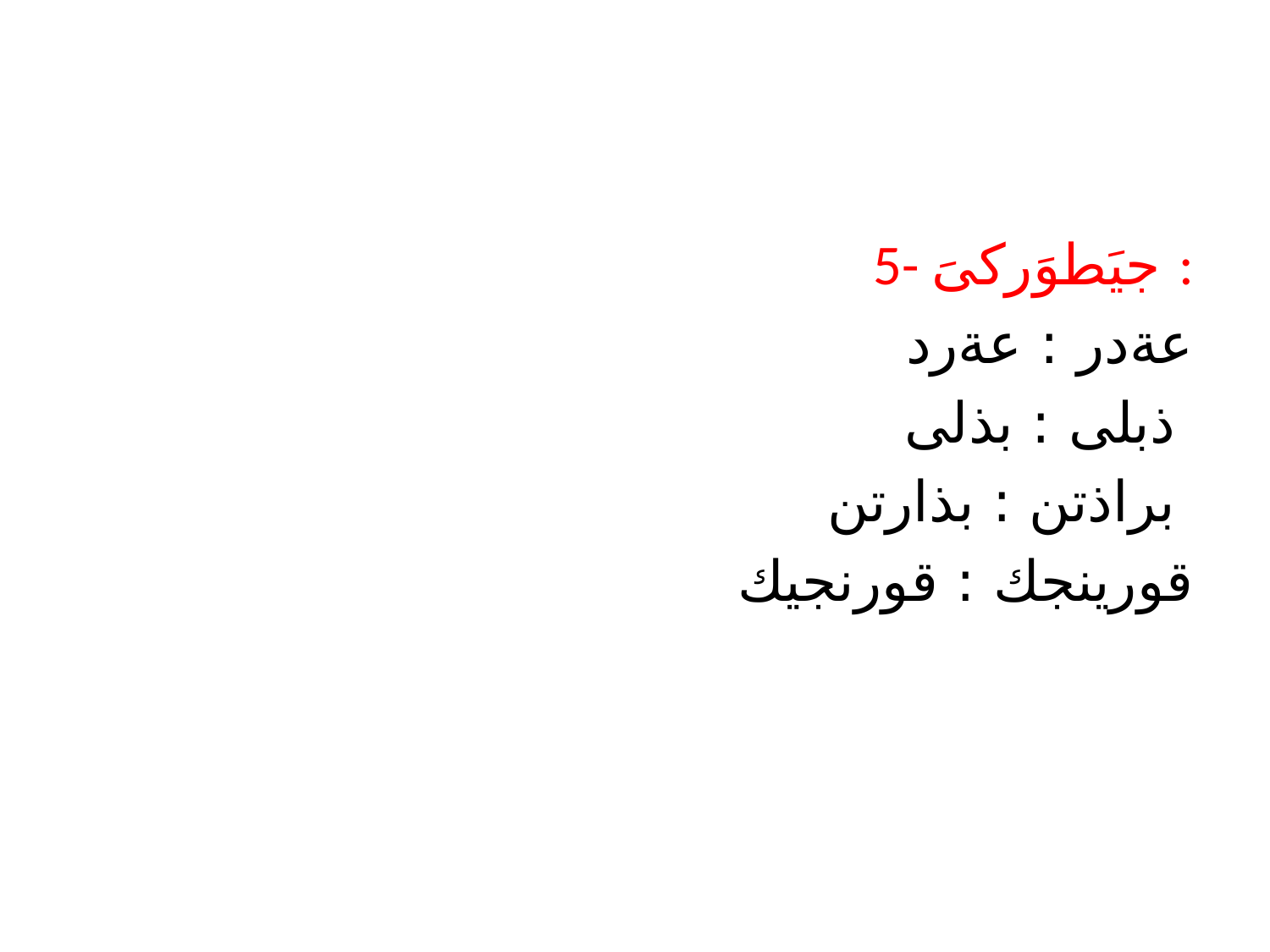

5- جيَطوَركىَ :
عةدر : عةرد
ذبلى : بذلى
براذتن : بذارتن
قورينجك : قورنجيك